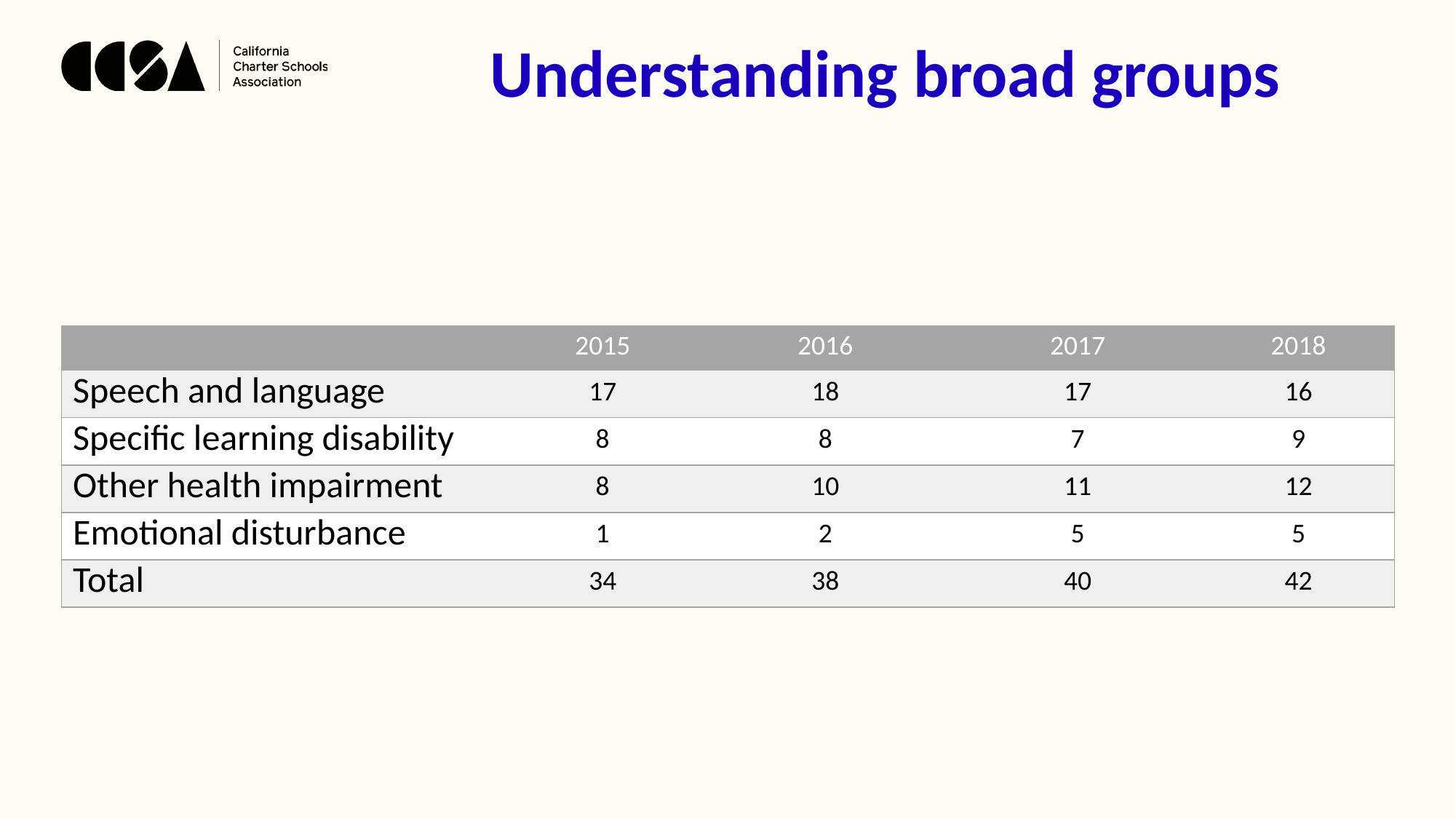

Understanding broad groups
|  | 2015 | 2016 | 2017 | 2018 |
| --- | --- | --- | --- | --- |
| Speech and language | 17 | 18 | 17 | 16 |
| Specific learning disability | 8 | 8 | 7 | 9 |
| Other health impairment | 8 | 10 | 11 | 12 |
| Emotional disturbance | 1 | 2 | 5 | 5 |
| Total | 34 | 38 | 40 | 42 |